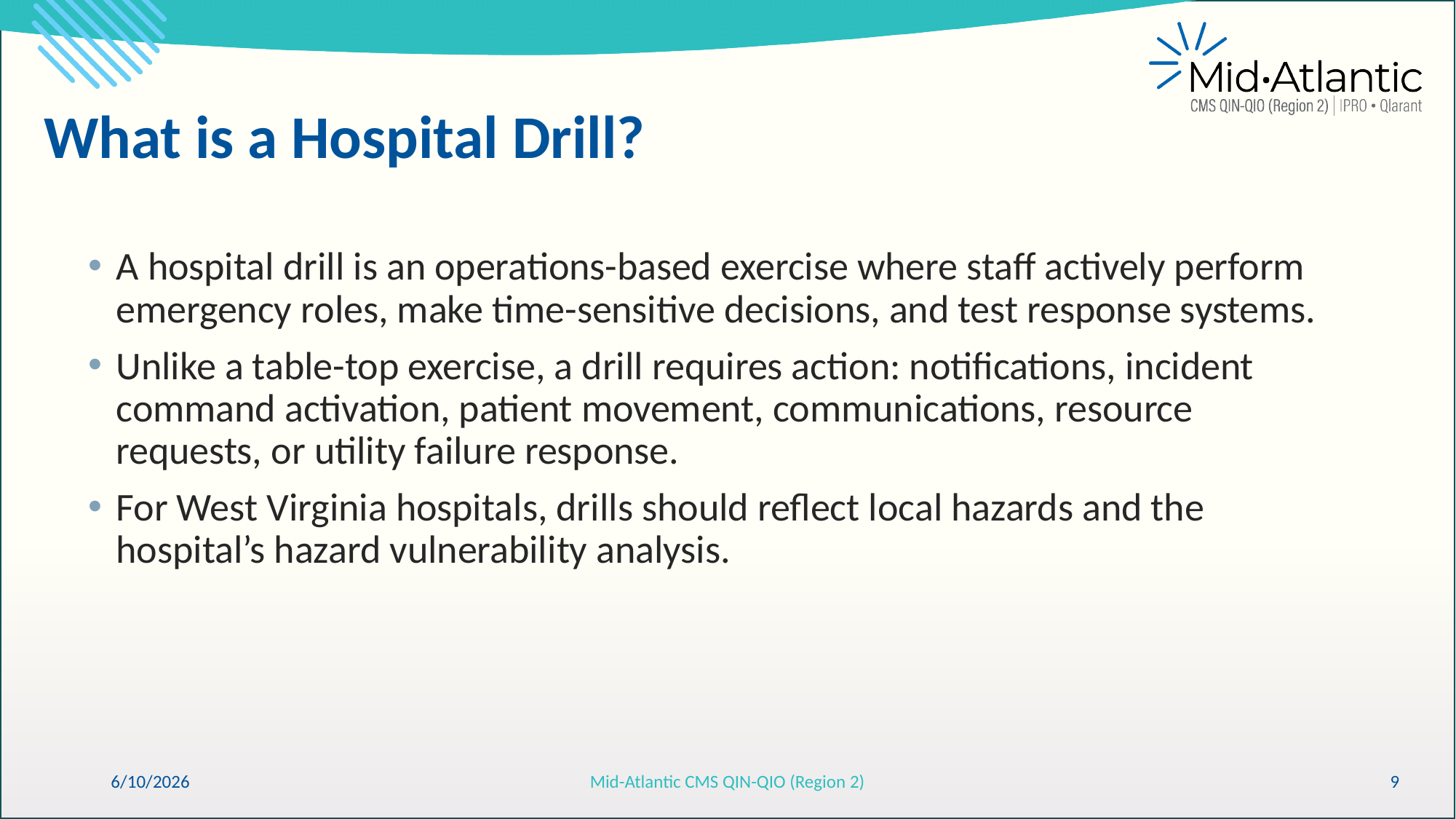

What is a Hospital Drill?
A hospital drill is an operations-based exercise where staff actively perform emergency roles, make time-sensitive decisions, and test response systems.
Unlike a table-top exercise, a drill requires action: notifications, incident command activation, patient movement, communications, resource requests, or utility failure response.
For West Virginia hospitals, drills should reflect local hazards and the hospital’s hazard vulnerability analysis.
6/10/2026
Mid-Atlantic CMS QIN-QIO (Region 2)
9